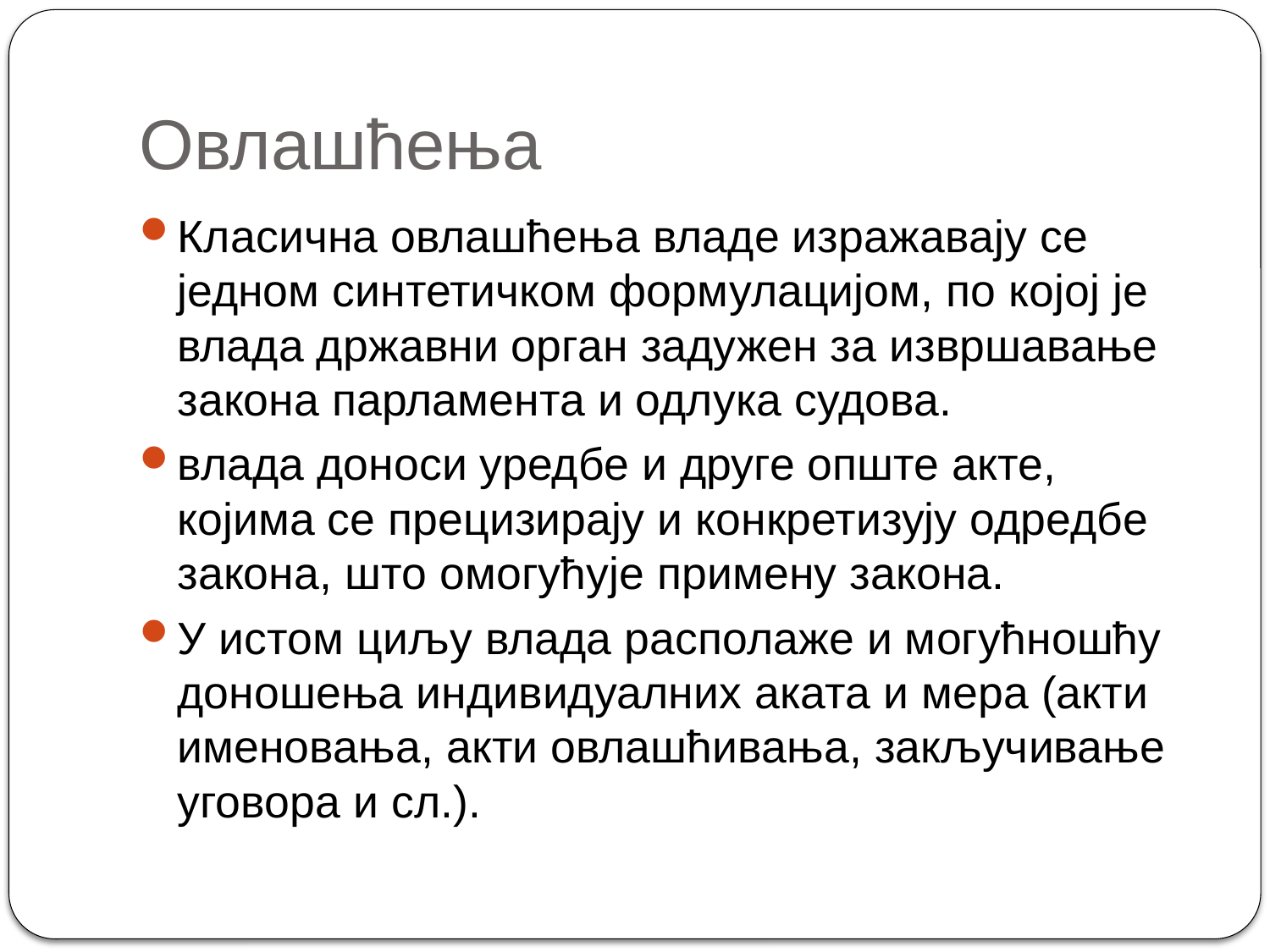

# Овлашћења
Класична овлашћења владе изражавају се једном синтетичком формулацијом, по којој је влада државни орган задужен за извршавање закона парламента и одлука судова.
влада доноси уредбе и друге опште акте, којима се прецизирају и конкретизују одредбе закона, што омогућује примену закона.
У истом циљу влада располаже и могућношћу доношења индивидуалних аката и мера (акти именовања, акти овлашћивања, закључивање уговора и сл.).